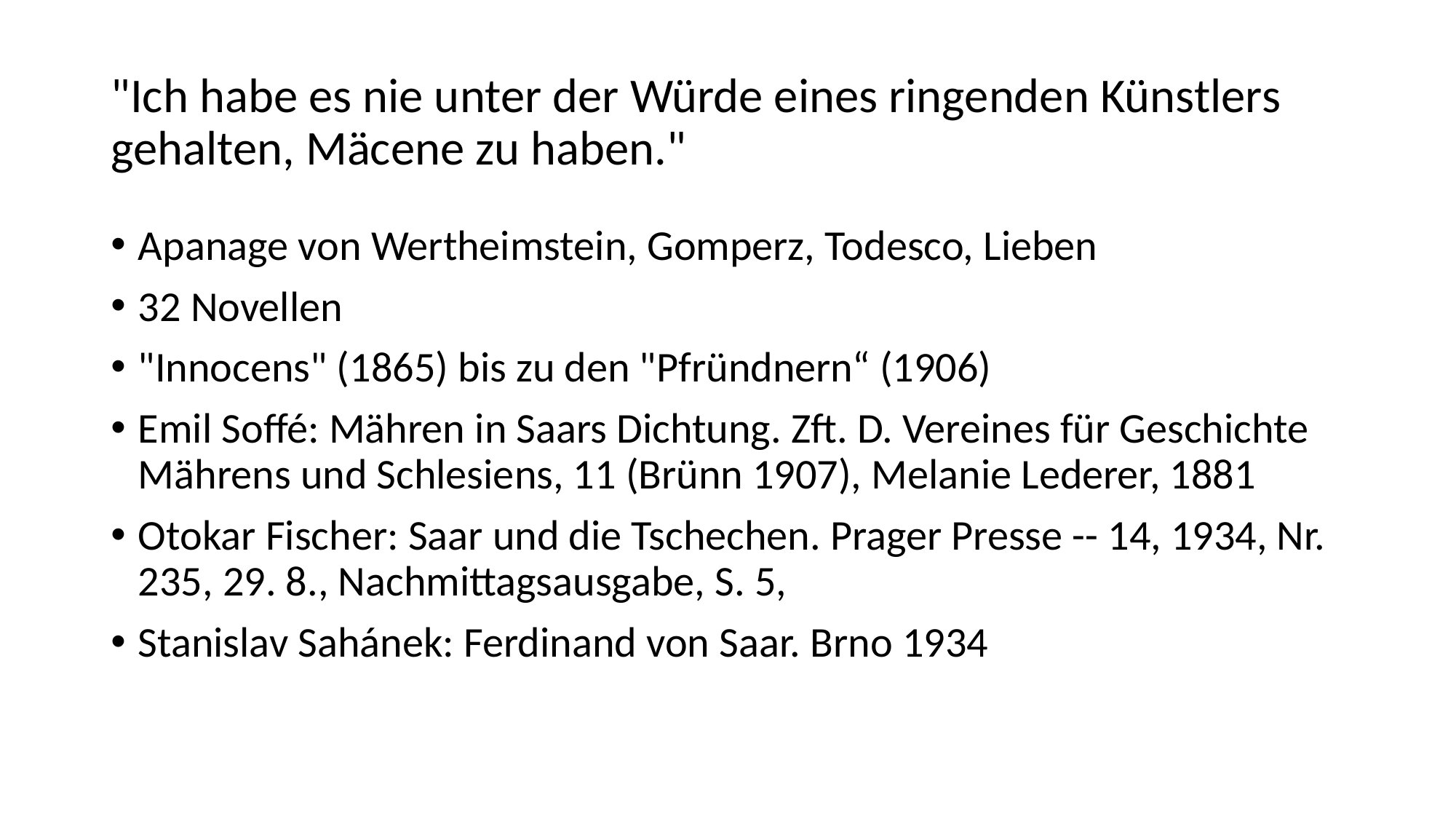

# "Ich habe es nie unter der Würde eines ringenden Künstlers gehalten, Mäcene zu haben."
Apanage von Wertheimstein, Gomperz, Todesco, Lieben
32 Novellen
"Innocens" (1865) bis zu den "Pfründnern“ (1906)
Emil Soffé: Mähren in Saars Dichtung. Zft. D. Vereines für Geschichte Mährens und Schlesiens, 11 (Brünn 1907), Melanie Lederer, 1881
Otokar Fischer: Saar und die Tschechen. Prager Presse -- 14, 1934, Nr. 235, 29. 8., Nachmittagsausgabe, S. 5,
Stanislav Sahánek: Ferdinand von Saar. Brno 1934